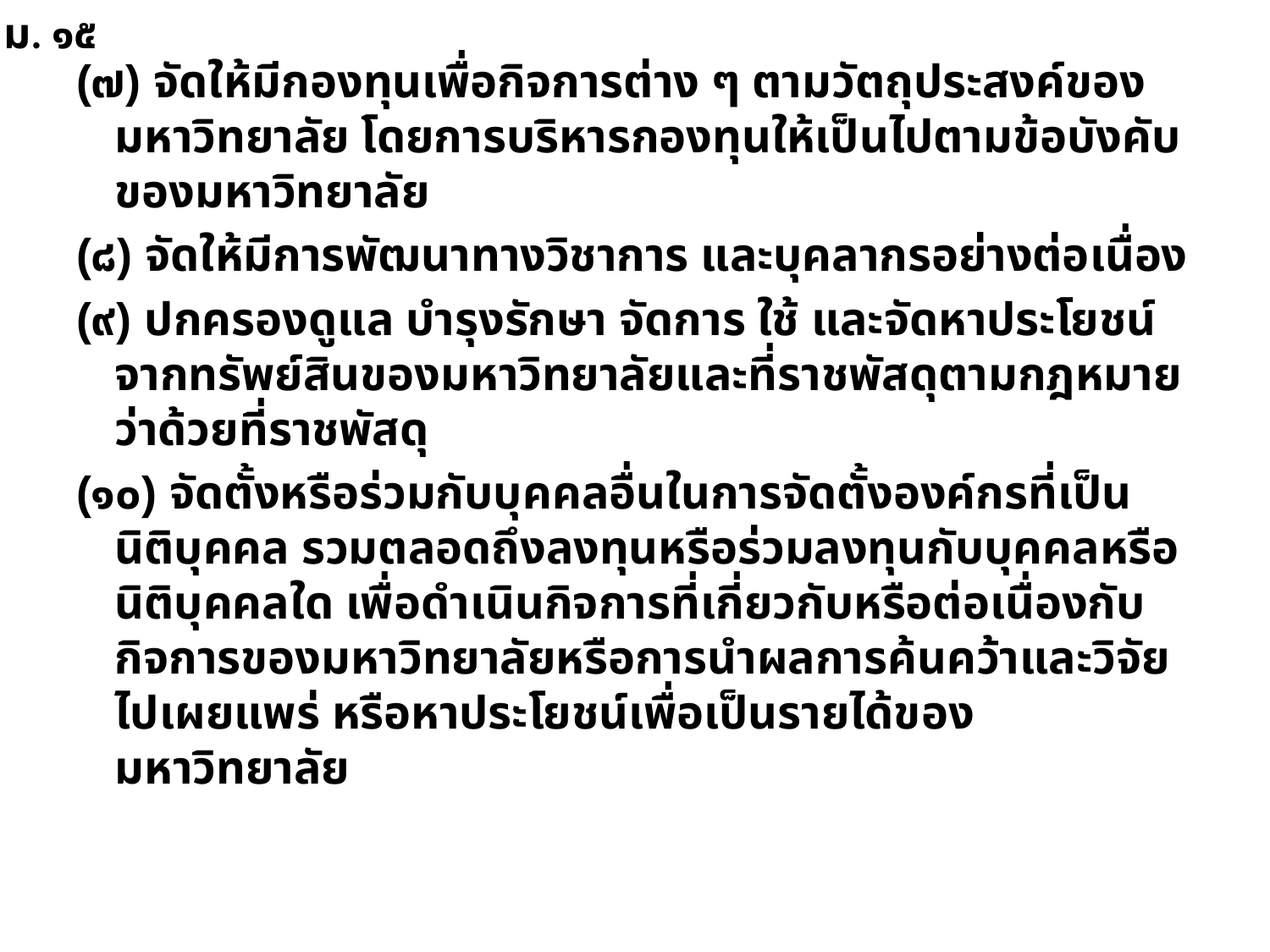

ม. ๑๕
(๗) จัดให้มีกองทุนเพื่อกิจการต่าง ๆ ตามวัตถุประสงค์ของมหาวิทยาลัย โดยการบริหารกองทุนให้เป็นไปตามข้อบังคับของมหาวิทยาลัย
(๘) จัดให้มีการพัฒนาทางวิชาการ และบุคลากรอย่างต่อเนื่อง
(๙) ปกครองดูแล บำรุงรักษา จัดการ ใช้ และจัดหาประโยชน์จากทรัพย์สินของมหาวิทยาลัยและที่ราชพัสดุตามกฎหมายว่าด้วยที่ราชพัสดุ
(๑๐) จัดตั้งหรือร่วมกับบุคคลอื่นในการจัดตั้งองค์กรที่เป็นนิติบุคคล รวมตลอดถึงลงทุนหรือร่วมลงทุนกับบุคคลหรือนิติบุคคลใด เพื่อดำเนินกิจการที่เกี่ยวกับหรือต่อเนื่องกับกิจการของมหาวิทยาลัยหรือการนำผลการค้นคว้าและวิจัยไปเผยแพร่ หรือหาประโยชน์เพื่อเป็นรายได้ของมหาวิทยาลัย